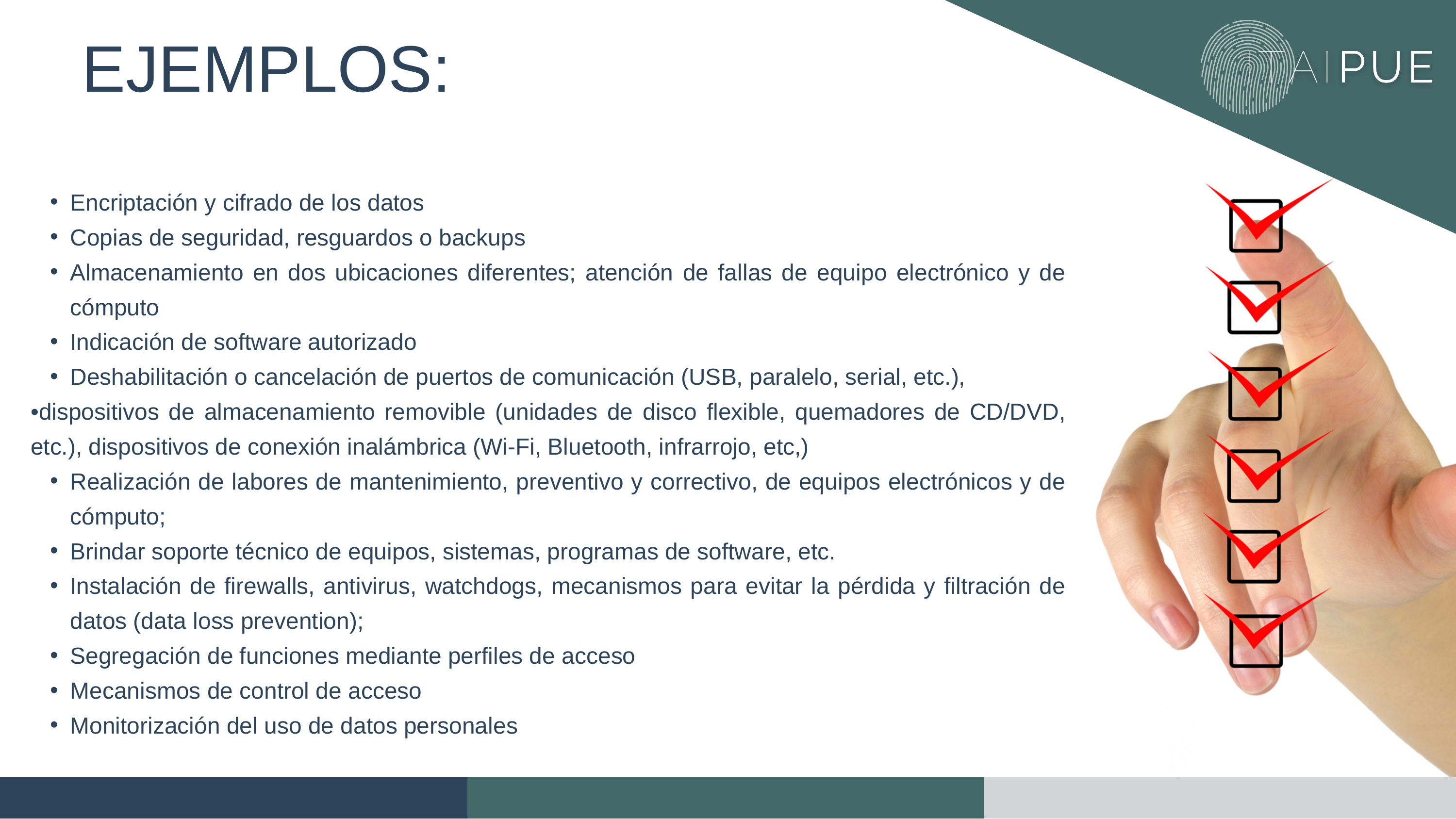

EJEMPLOS:

Encriptación y cifrado de los datos
Copias de seguridad, resguardos o backups
Almacenamiento en dos ubicaciones diferentes; atención de fallas de equipo electrónico y de cómputo
Indicación de software autorizado
Deshabilitación o cancelación de puertos de comunicación (USB, paralelo, serial, etc.),
•dispositivos de almacenamiento removible (unidades de disco flexible, quemadores de CD/DVD, etc.), dispositivos de conexión inalámbrica (Wi-Fi, Bluetooth, infrarrojo, etc,)
Realización de labores de mantenimiento, preventivo y correctivo, de equipos electrónicos y de cómputo;
Brindar soporte técnico de equipos, sistemas, programas de software, etc.
Instalación de firewalls, antivirus, watchdogs, mecanismos para evitar la pérdida y filtración de datos (data loss prevention);
Segregación de funciones mediante perfiles de acceso
Mecanismos de control de acceso
Monitorización del uso de datos personales